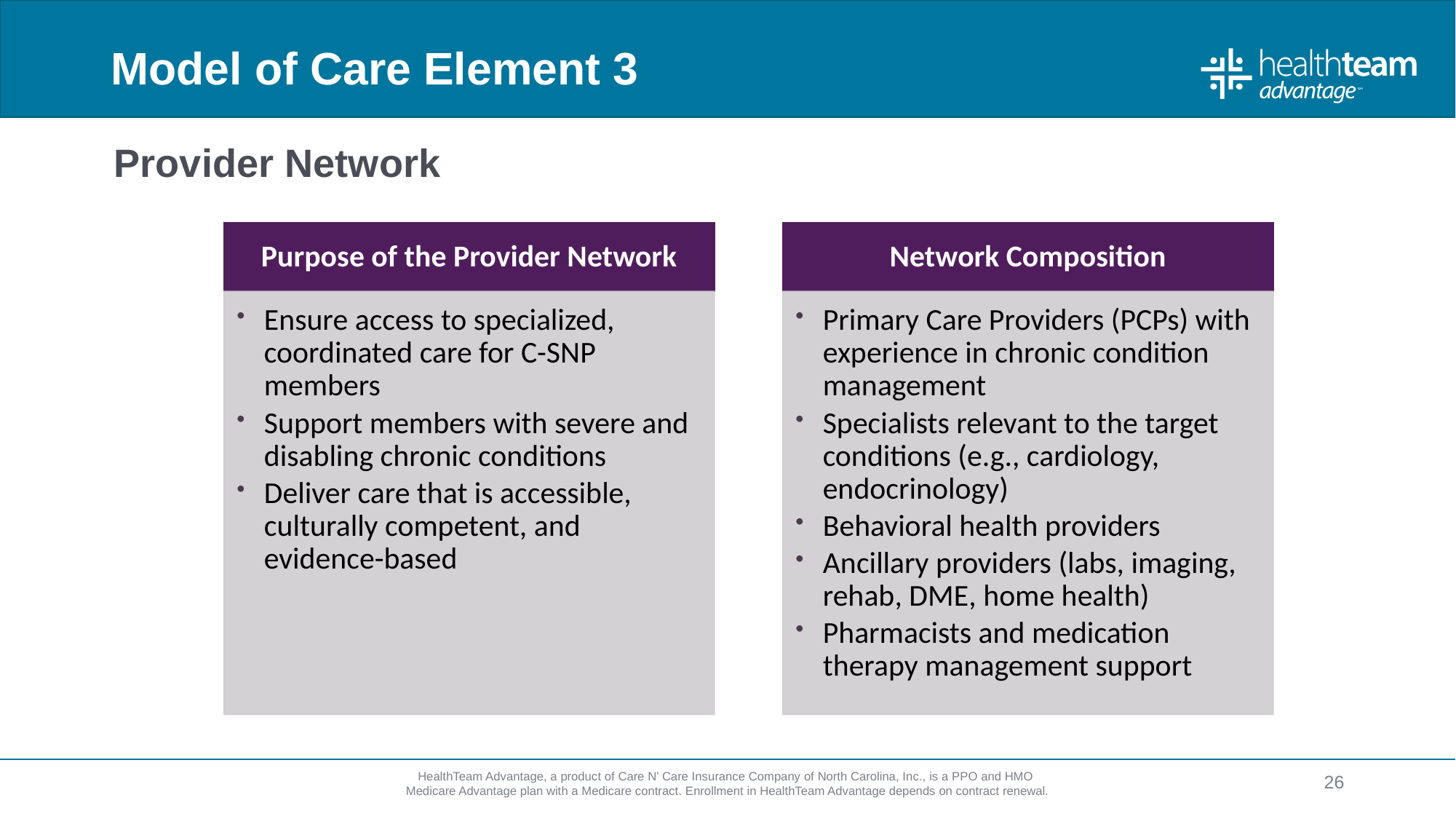

# Model of Care Element 3
Provider Network
Purpose of the Provider Network
Ensure access to specialized, coordinated care for C-SNP members
Support members with severe and disabling chronic conditions
Deliver care that is accessible, culturally competent, and evidence-based
Network Composition
Primary Care Providers (PCPs) with experience in chronic condition management
Specialists relevant to the target conditions (e.g., cardiology, endocrinology)
Behavioral health providers
Ancillary providers (labs, imaging, rehab, DME, home health)
Pharmacists and medication therapy management support
26